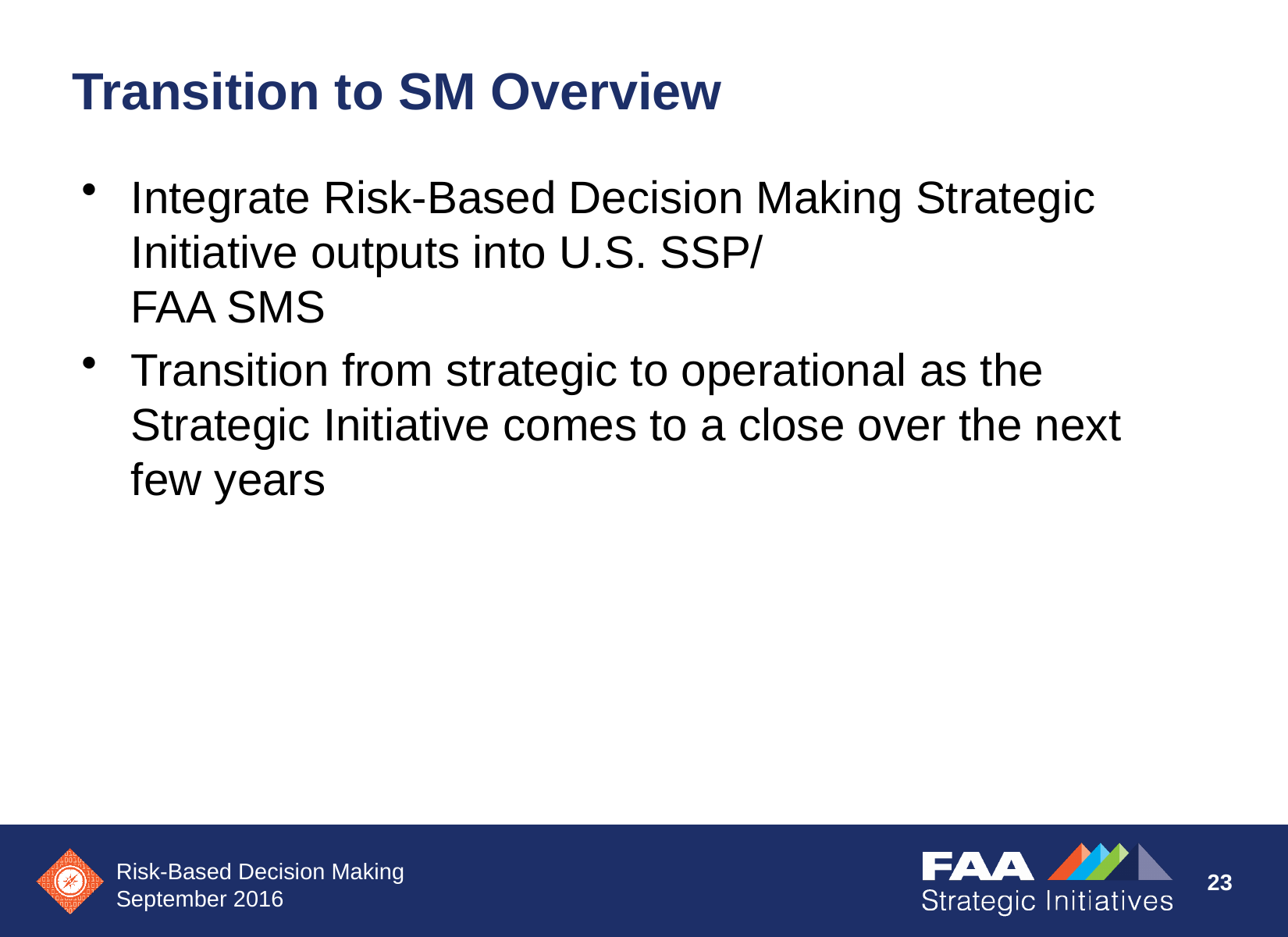

# Transition to SM Overview
Integrate Risk-Based Decision Making Strategic Initiative outputs into U.S. SSP/
FAA SMS
Transition from strategic to operational as the Strategic Initiative comes to a close over the next few years